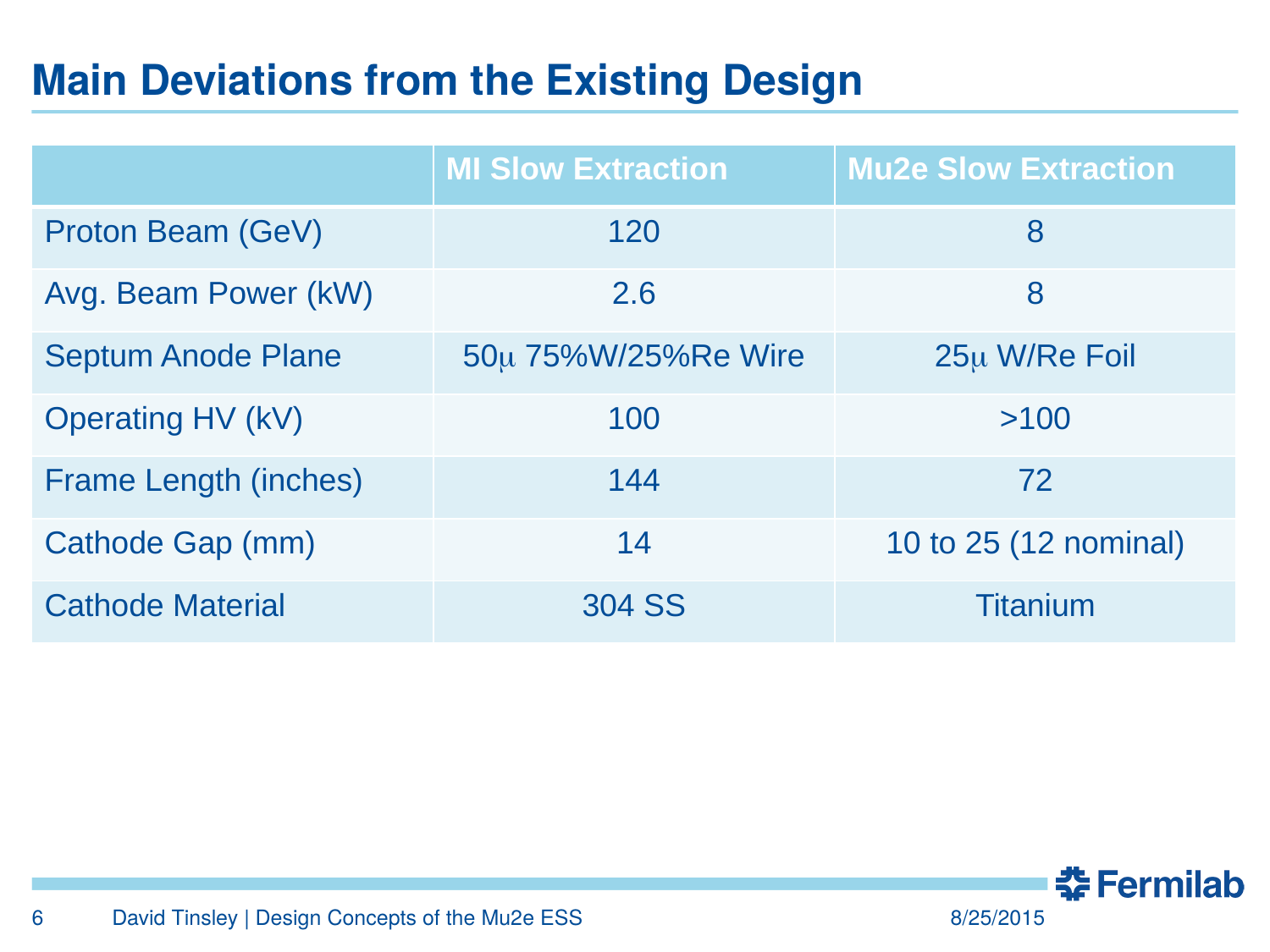

# Main Deviations from the Existing Design
|  | MI Slow Extraction | Mu2e Slow Extraction |
| --- | --- | --- |
| Proton Beam (GeV) | 120 | 8 |
| Avg. Beam Power (kW) | 2.6 | 8 |
| Septum Anode Plane | 50μ 75%W/25%Re Wire | 25μ W/Re Foil |
| Operating HV (kV) | 100 | >100 |
| Frame Length (inches) | 144 | 72 |
| Cathode Gap (mm) | 14 | 10 to 25 (12 nominal) |
| Cathode Material | 304 SS | Titanium |
6
David Tinsley | Design Concepts of the Mu2e ESS
8/25/2015